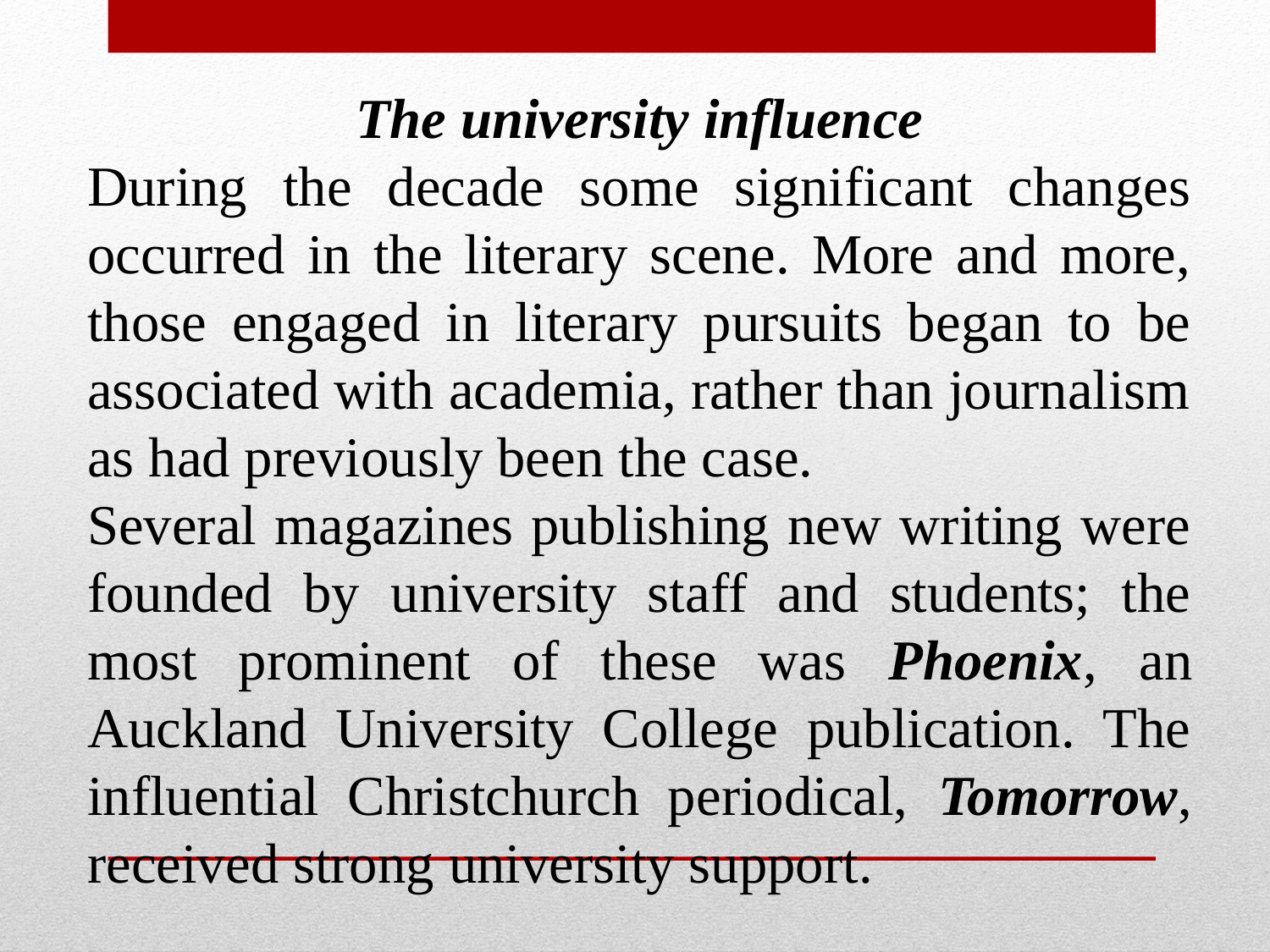

The university influence
During the decade some significant changes occurred in the literary scene. More and more, those engaged in literary pursuits began to be associated with academia, rather than journalism as had previously been the case.
Several magazines publishing new writing were founded by university staff and students; the most prominent of these was Phoenix, an Auckland University College publication. The influential Christchurch periodical, Tomorrow, received strong university support.